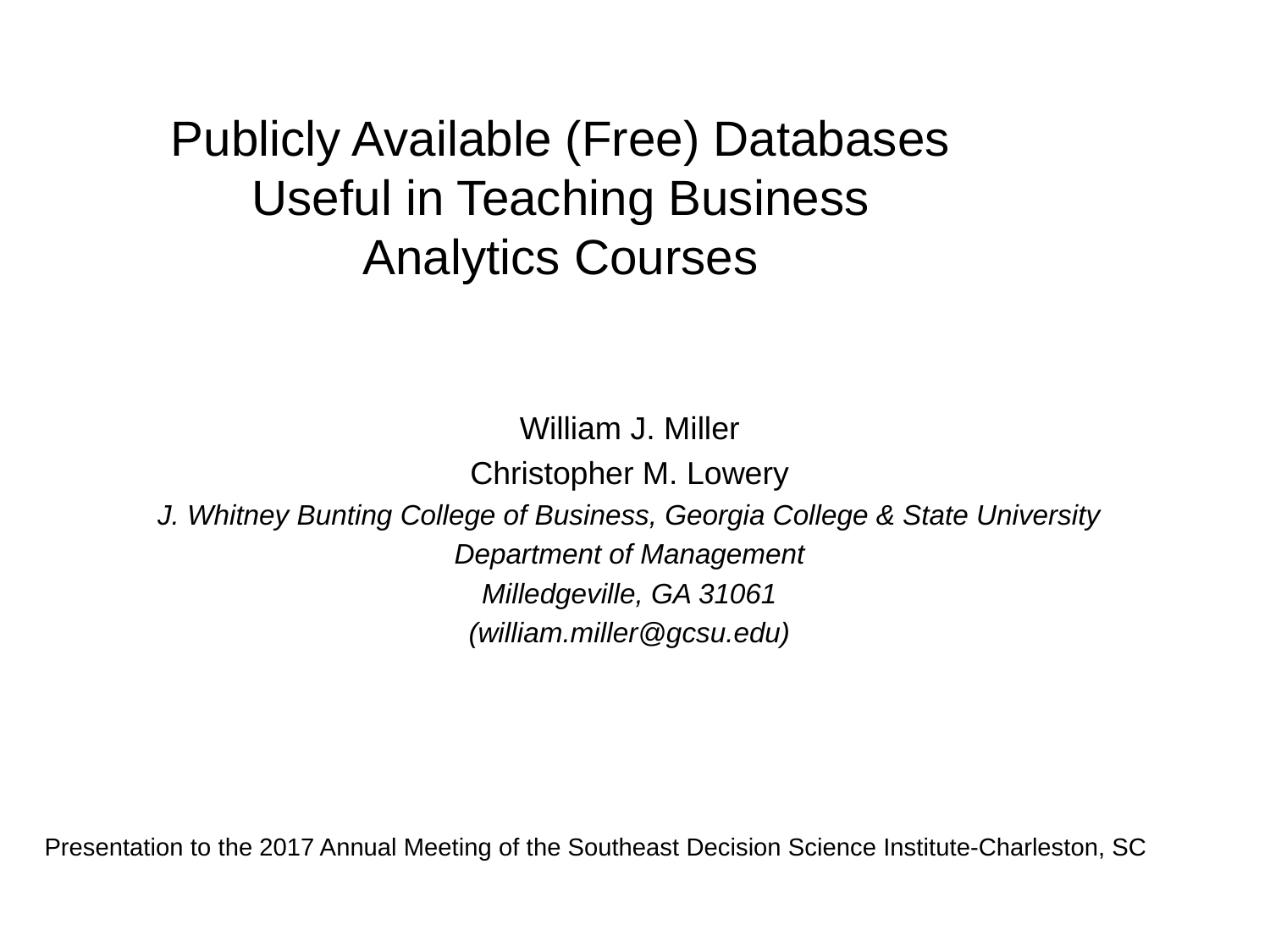

# Publicly Available (Free) Databases Useful in Teaching Business Analytics Courses
William J. Miller
Christopher M. Lowery
J. Whitney Bunting College of Business, Georgia College & State University
Department of Management
Milledgeville, GA 31061
(william.miller@gcsu.edu)

Presentation to the 2017 Annual Meeting of the Southeast Decision Science Institute-Charleston, SC